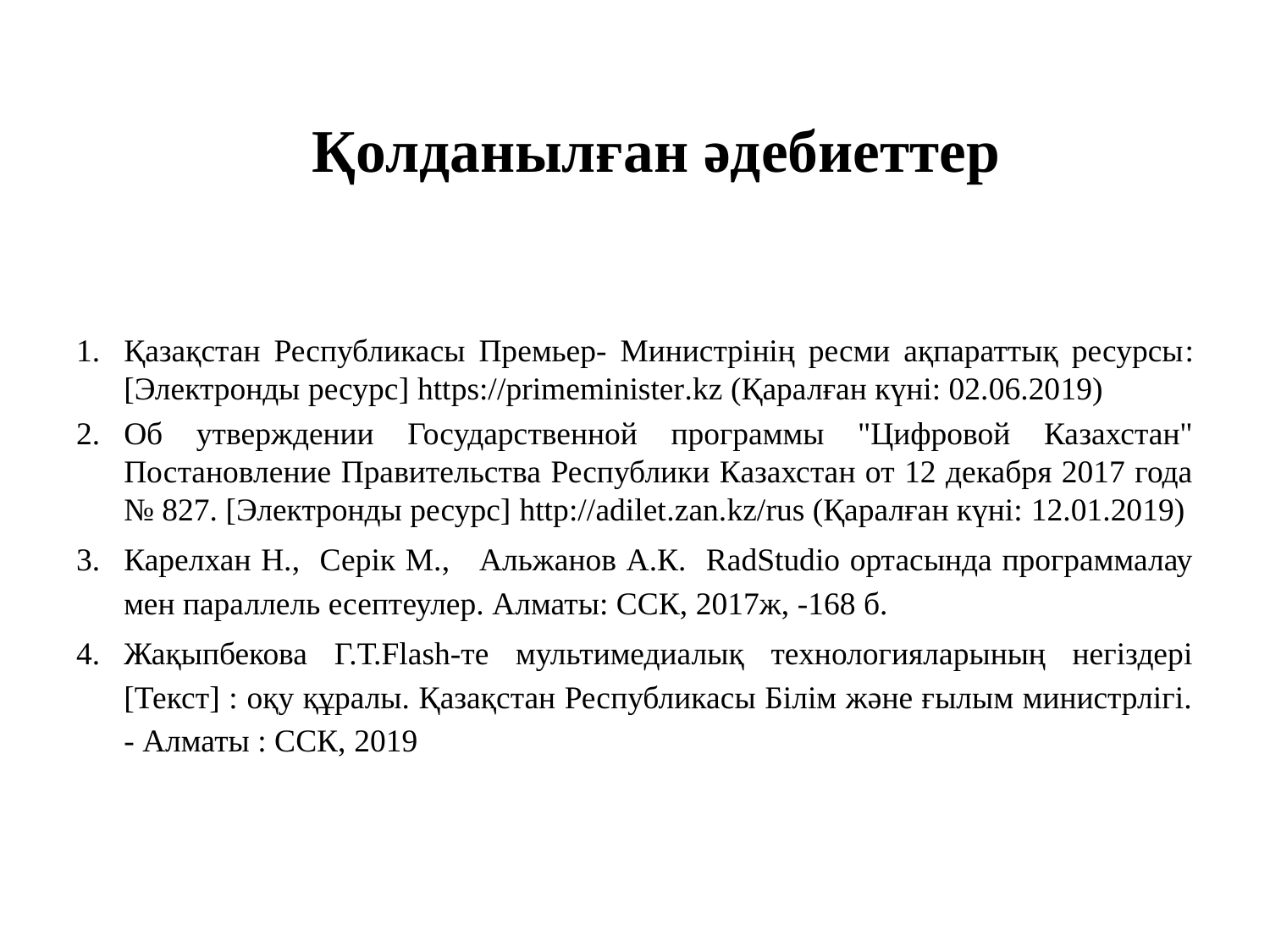

# Қолданылған әдебиеттер
Қазақстан Республикасы Премьер- Министрінің ресми ақпараттық ресурсы: [Электронды ресурс] https://primeminister.kz (Қаралған күні: 02.06.2019)
Об утверждении Государственной программы "Цифровой Казахстан" Постановление Правительства Республики Казахстан от 12 декабря 2017 года № 827. [Электронды ресурс] http://adilet.zan.kz/rus (Қаралған күні: 12.01.2019)
Карелхан Н.,  Серік М.,   Альжанов А.К.  RadStudio ортасында программалау мен параллель есептеулер. Алматы: ССК, 2017ж, -168 б.
Жақыпбекова Г.Т.Flash-те мультимедиалық технологияларының негіздері [Текст] : оқу құралы. Қазақстан Республикасы Білім және ғылым министрлігі. - Алматы : ССК, 2019